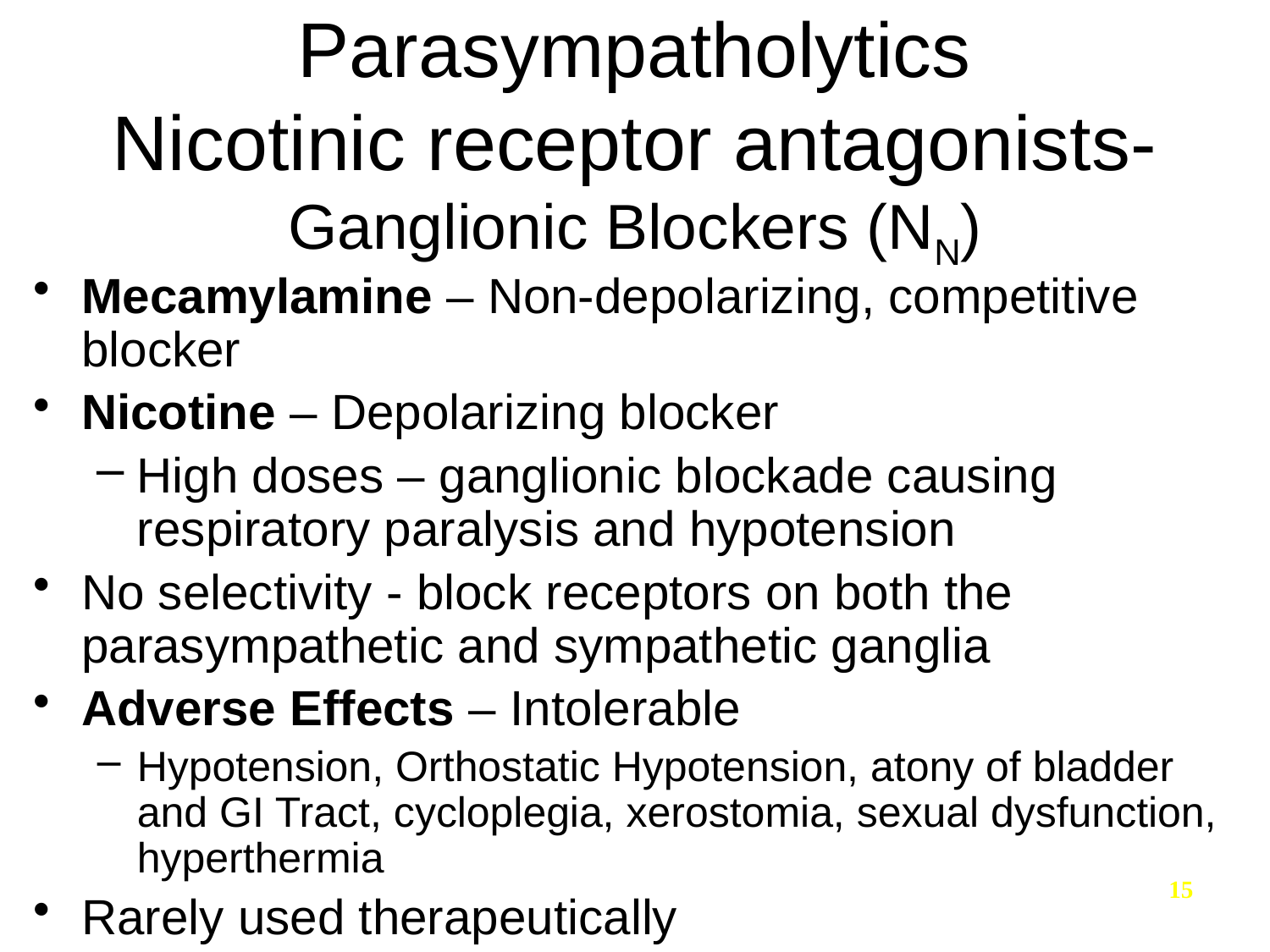

# Parasympatholytics Nicotinic receptor antagonists- Ganglionic Blockers (NN)
Mecamylamine – Non-depolarizing, competitive blocker
Nicotine – Depolarizing blocker
High doses – ganglionic blockade causing respiratory paralysis and hypotension
No selectivity - block receptors on both the parasympathetic and sympathetic ganglia
Adverse Effects – Intolerable
Hypotension, Orthostatic Hypotension, atony of bladder and GI Tract, cycloplegia, xerostomia, sexual dysfunction, hyperthermia
Rarely used therapeutically

15